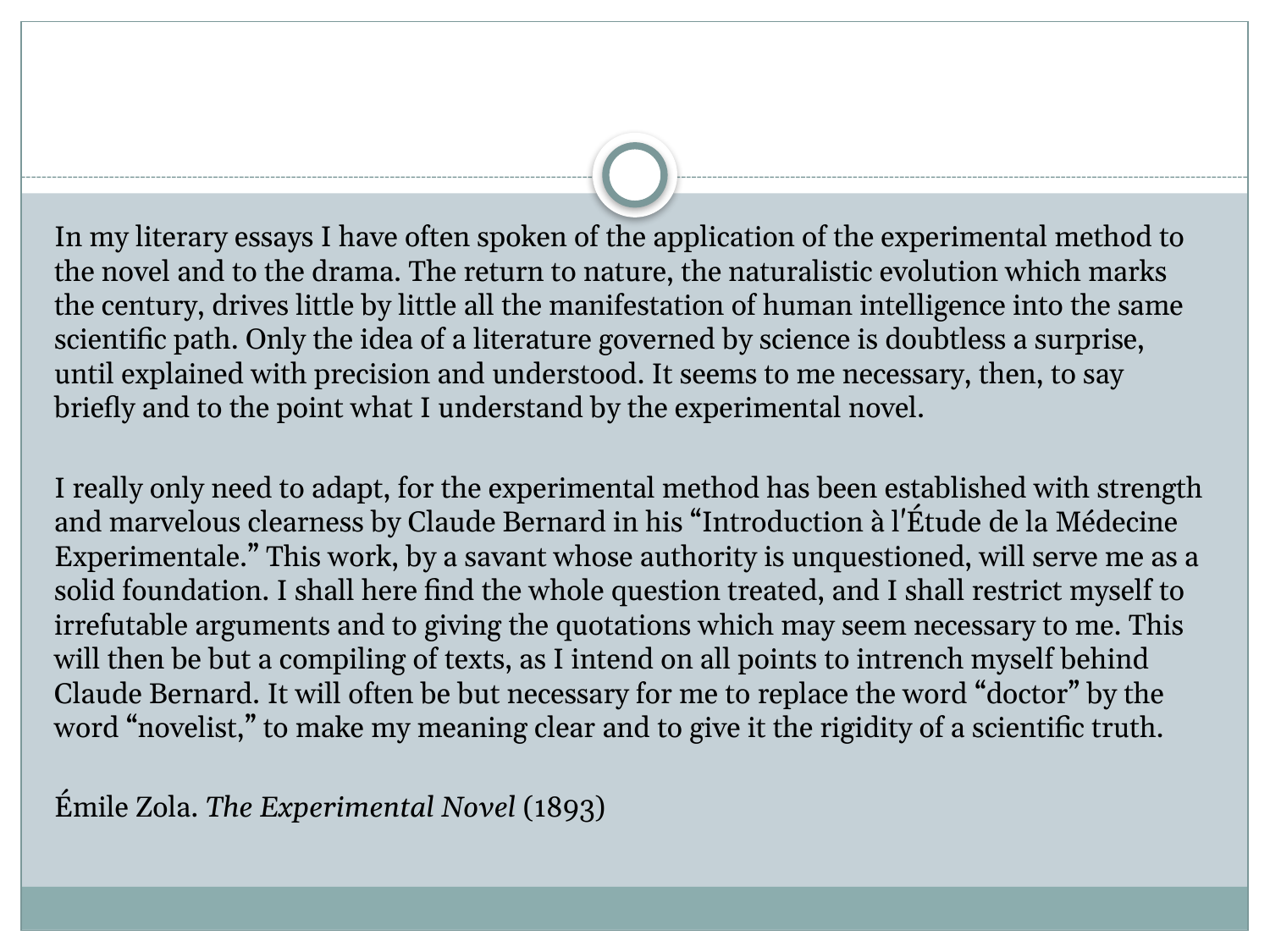

#
In my literary essays I have often spoken of the application of the experimental method to the novel and to the drama. The return to nature, the naturalistic evolution which marks the century, drives little by little all the manifestation of human intelligence into the same scientific path. Only the idea of a literature governed by science is doubtless a surprise, until explained with precision and understood. It seems to me necessary, then, to say briefly and to the point what I understand by the experimental novel.

I really only need to adapt, for the experimental method has been established with strength and marvelous clearness by Claude Bernard in his “Introduction à l'Étude de la Médecine Experimentale.” This work, by a savant whose authority is unquestioned, will serve me as a solid foundation. I shall here find the whole question treated, and I shall restrict myself to irrefutable arguments and to giving the quotations which may seem necessary to me. This will then be but a compiling of texts, as I intend on all points to intrench myself behind Claude Bernard. It will often be but necessary for me to replace the word “doctor” by the word “novelist,” to make my meaning clear and to give it the rigidity of a scientific truth.

Émile Zola. The Experimental Novel (1893)